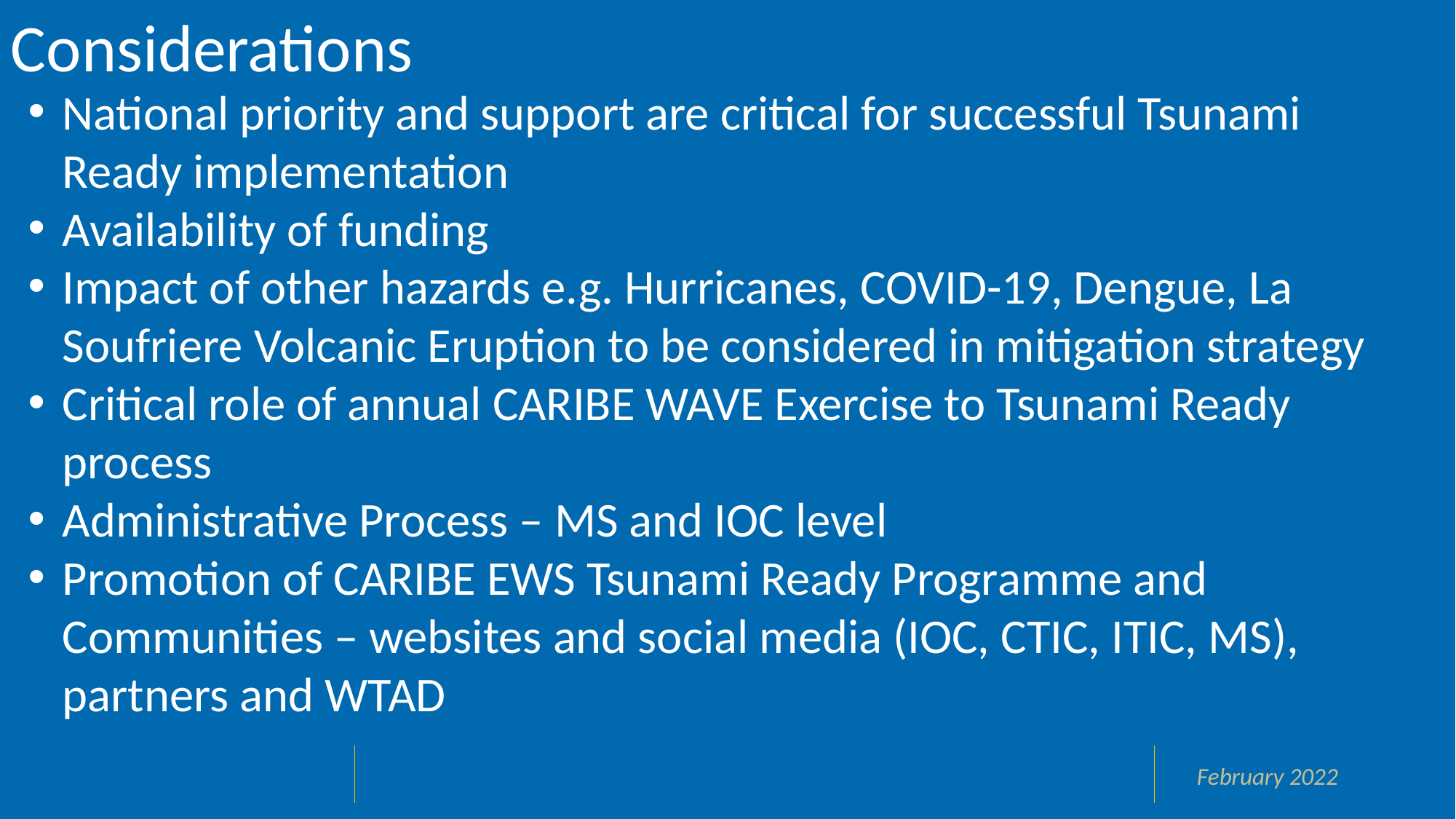

Considerations
National priority and support are critical for successful Tsunami Ready implementation
Availability of funding
Impact of other hazards e.g. Hurricanes, COVID-19, Dengue, La Soufriere Volcanic Eruption to be considered in mitigation strategy
Critical role of annual CARIBE WAVE Exercise to Tsunami Ready process
Administrative Process – MS and IOC level
Promotion of CARIBE EWS Tsunami Ready Programme and Communities – websites and social media (IOC, CTIC, ITIC, MS), partners and WTAD